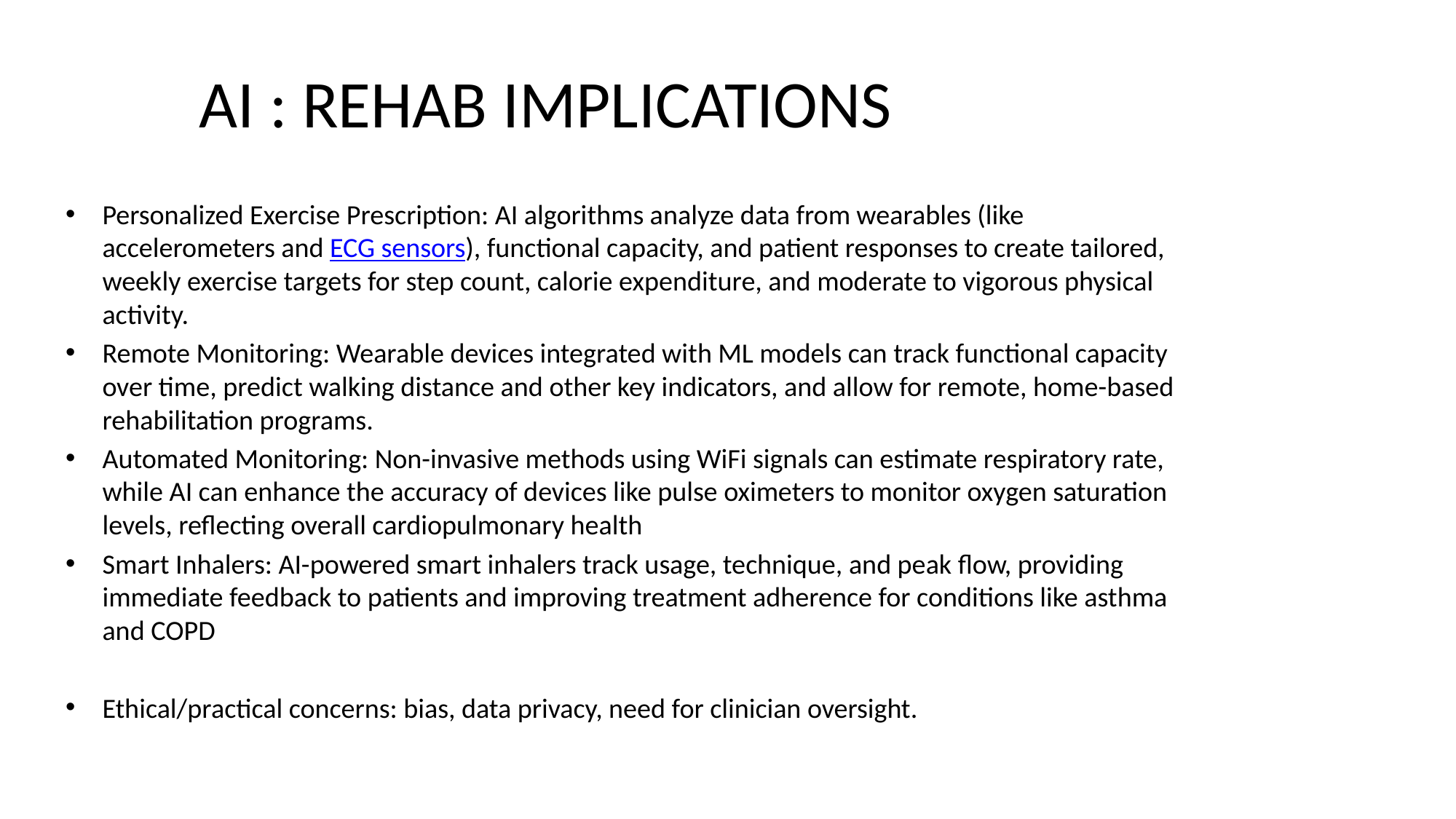

# AI : REHAB IMPLICATIONS
Personalized Exercise Prescription: AI algorithms analyze data from wearables (like accelerometers and ECG sensors), functional capacity, and patient responses to create tailored, weekly exercise targets for step count, calorie expenditure, and moderate to vigorous physical activity.
Remote Monitoring: Wearable devices integrated with ML models can track functional capacity over time, predict walking distance and other key indicators, and allow for remote, home-based rehabilitation programs.
Automated Monitoring: Non-invasive methods using WiFi signals can estimate respiratory rate, while AI can enhance the accuracy of devices like pulse oximeters to monitor oxygen saturation levels, reflecting overall cardiopulmonary health
Smart Inhalers: AI-powered smart inhalers track usage, technique, and peak flow, providing immediate feedback to patients and improving treatment adherence for conditions like asthma and COPD

Ethical/practical concerns: bias, data privacy, need for clinician oversight.